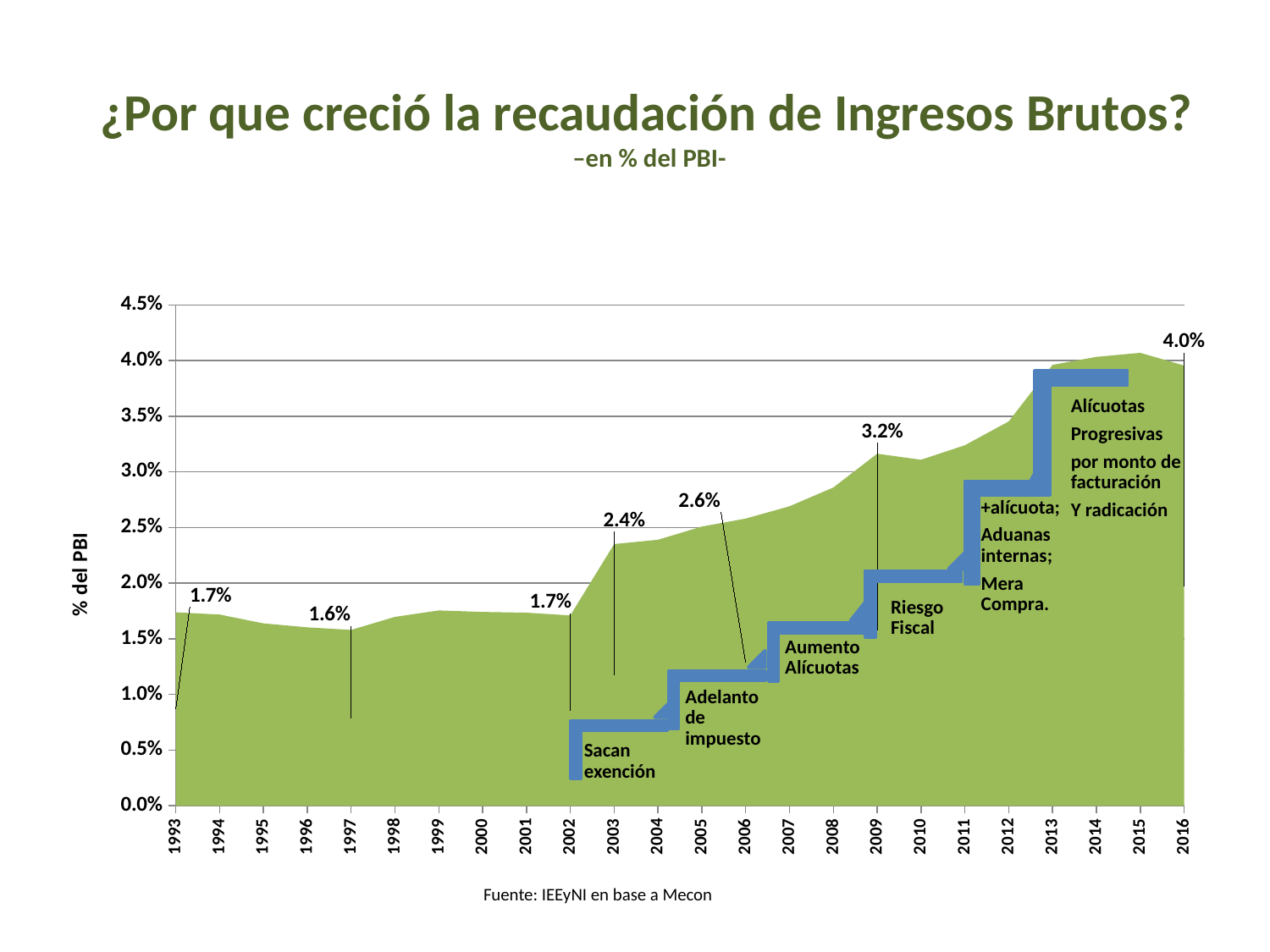

# ¿Por que creció la recaudación de Ingresos Brutos? –en % del PBI-

### Chart

| Category | ISIB |
|---|---|
| 1993 | 0.01737634996541118 |
| 1994 | 0.017178705047762206 |
| 1995 | 0.016384631666227344 |
| 1996 | 0.01602966598772064 |
| 1997 | 0.015798924001210114 |
| 1998 | 0.016968679164432763 |
| 1999 | 0.017548905373166755 |
| 2000 | 0.017415871474902138 |
| 2001 | 0.01734687607044116 |
| 2002 | 0.017102037195449143 |
| 2003 | 0.023512582698223396 |
| 2004 | 0.023901192389116345 |
| 2005 | 0.02508589120664749 |
| 2006 | 0.025801670361945528 |
| 2007 | 0.026905928846153785 |
| 2008 | 0.028597272333875393 |
| 2009 | 0.031630311895780146 |
| 2010 | 0.031085801197728507 |
| 2011 | 0.032388836673432835 |
| 2012 | 0.034532128216269185 |
| 2013 | 0.03960910844872392 |
| 2014 | 0.040330071643795685 |
| 2015 | 0.04069360782316361 |
| 2016 | 0.03954746519305142 |
Sacan exención
Adelanto de impuesto
Aumento Alícuotas
Riesgo Fiscal
+alícuota;
Aduanas internas;
Mera Compra.
Alícuotas
Progresivas
por monto de facturación
Y radicación
Fuente: IEEyNI en base a Mecon